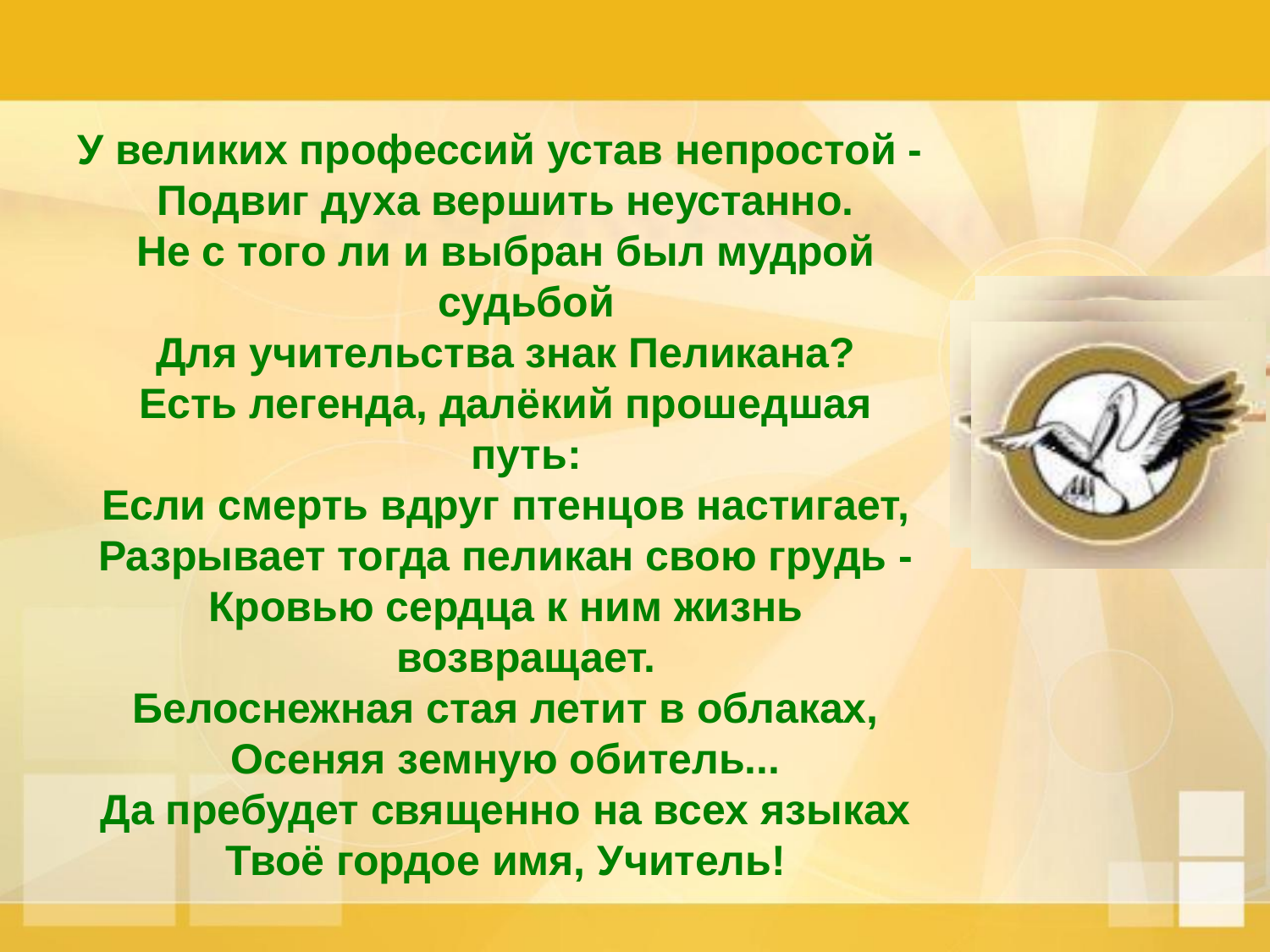

У великих профессий устав непростой -
 Подвиг духа вершить неустанно.
 Не с того ли и выбран был мудрой судьбой
 Для учительства знак Пеликана?
 Есть легенда, далёкий прошедшая путь:
 Если смерть вдруг птенцов настигает,
 Разрывает тогда пеликан свою грудь -
 Кровью сердца к ним жизнь возвращает.
 Белоснежная стая летит в облаках,
 Осеняя земную обитель...
 Да пребудет священно на всех языках
 Твоё гордое имя, Учитель!